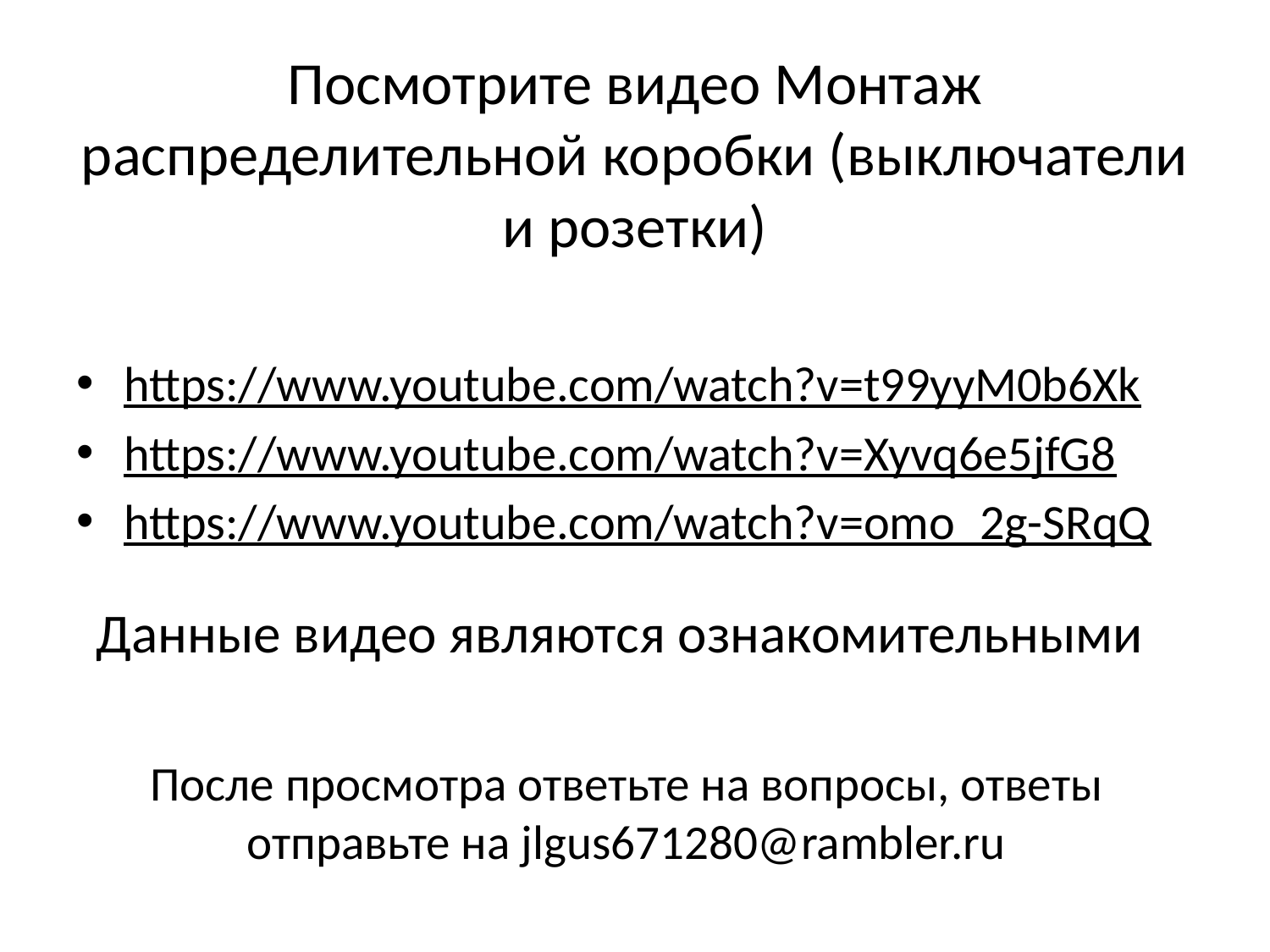

# Посмотрите видео Монтаж распределительной коробки (выключатели и розетки)
https://www.youtube.com/watch?v=t99yyM0b6Xk
https://www.youtube.com/watch?v=Xyvq6e5jfG8
https://www.youtube.com/watch?v=omo_2g-SRqQ
Данные видео являются ознакомительными
После просмотра ответьте на вопросы, ответы отправьте на jlgus671280@rambler.ru